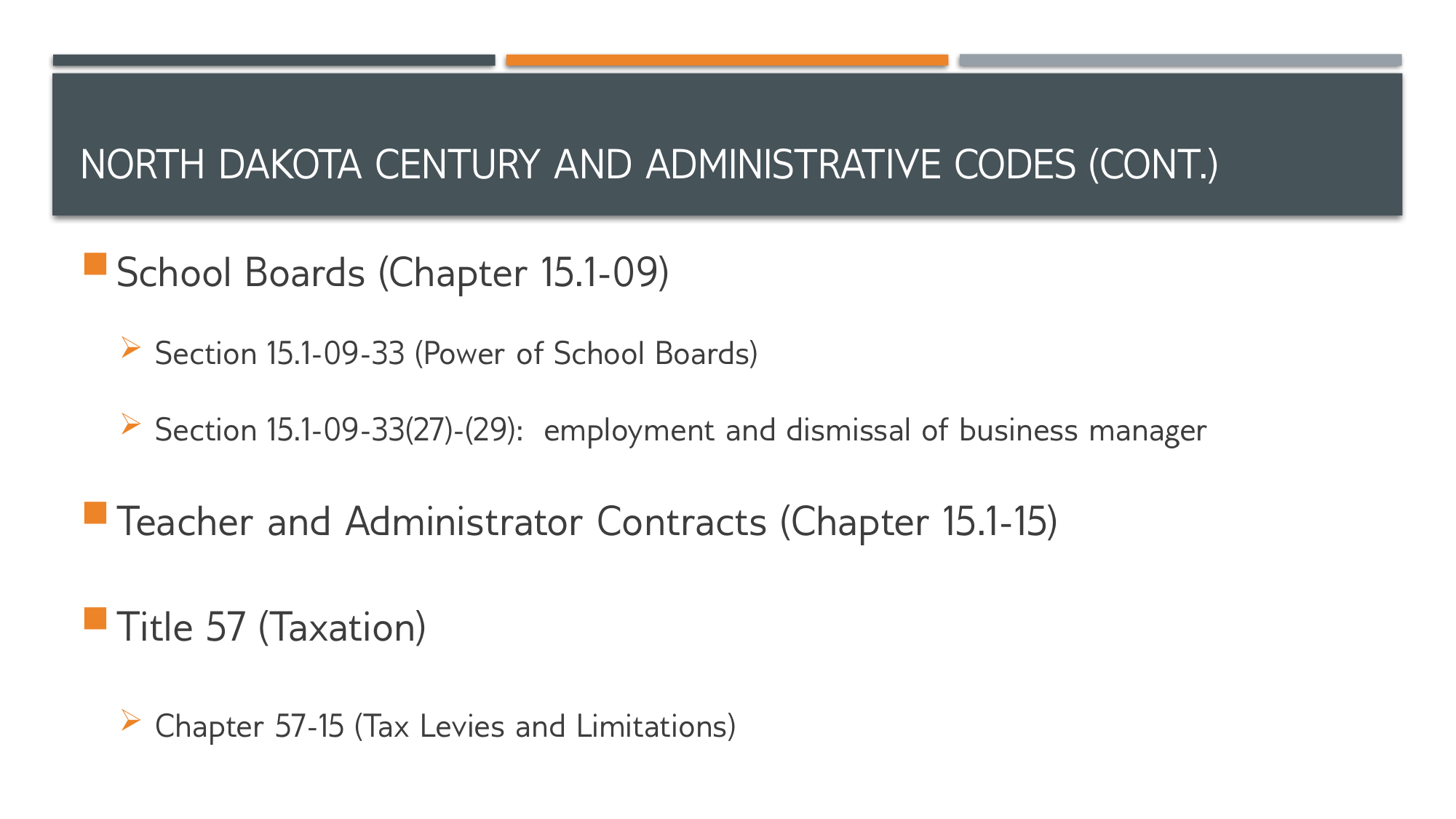

# North Dakota century and administrative codes (cont.)
School Boards (Chapter 15.1-09)
Section 15.1-09-33 (Power of School Boards)
Section 15.1-09-33(27)-(29):  employment and dismissal of business manager
Teacher and Administrator Contracts (Chapter 15.1-15)
Title 57 (Taxation)
Chapter 57-15 (Tax Levies and Limitations)